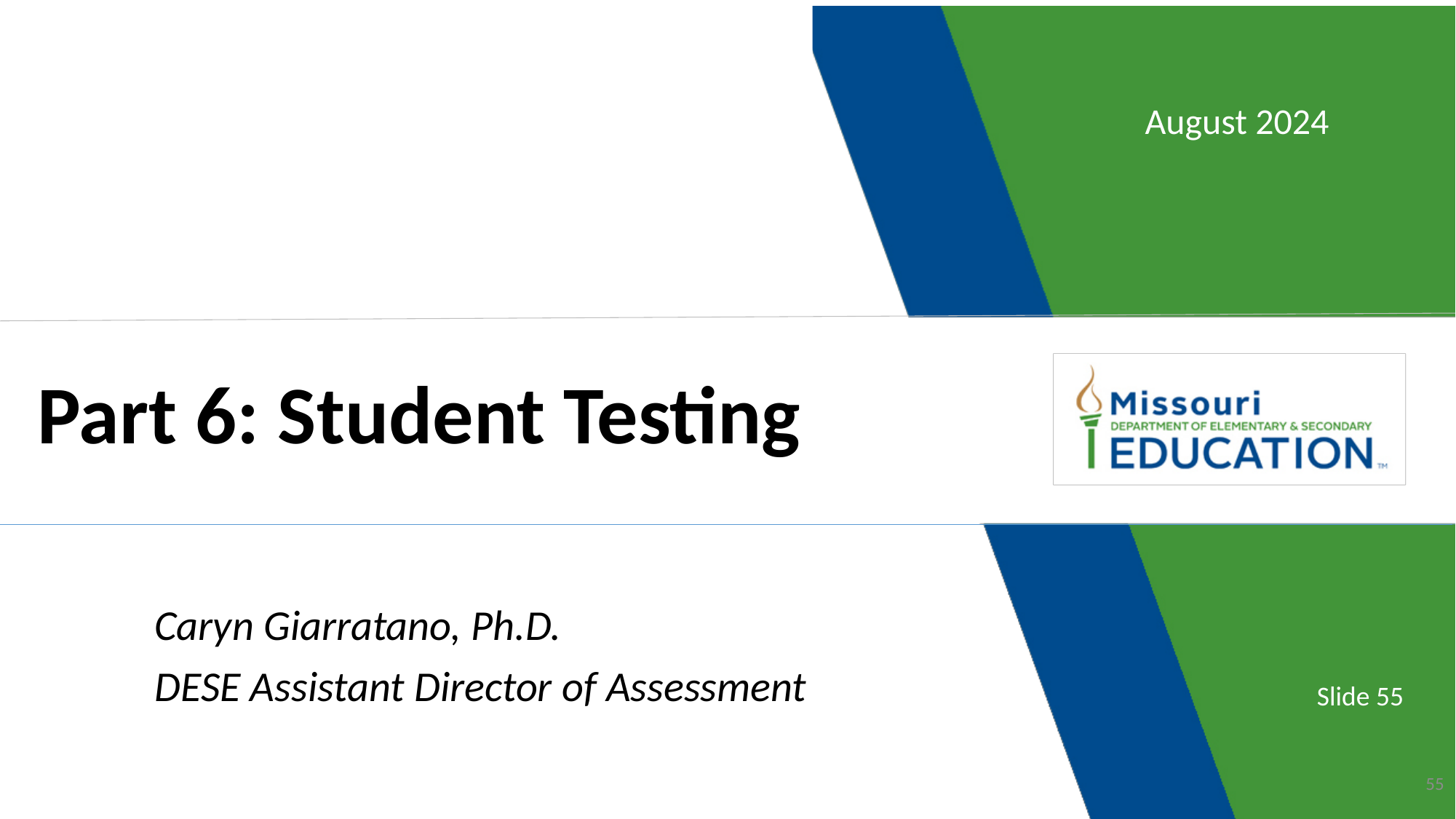

August 2024
Part 6: Student Testing
Caryn Giarratano, Ph.D.
DESE Assistant Director of Assessment

Slide 55
55